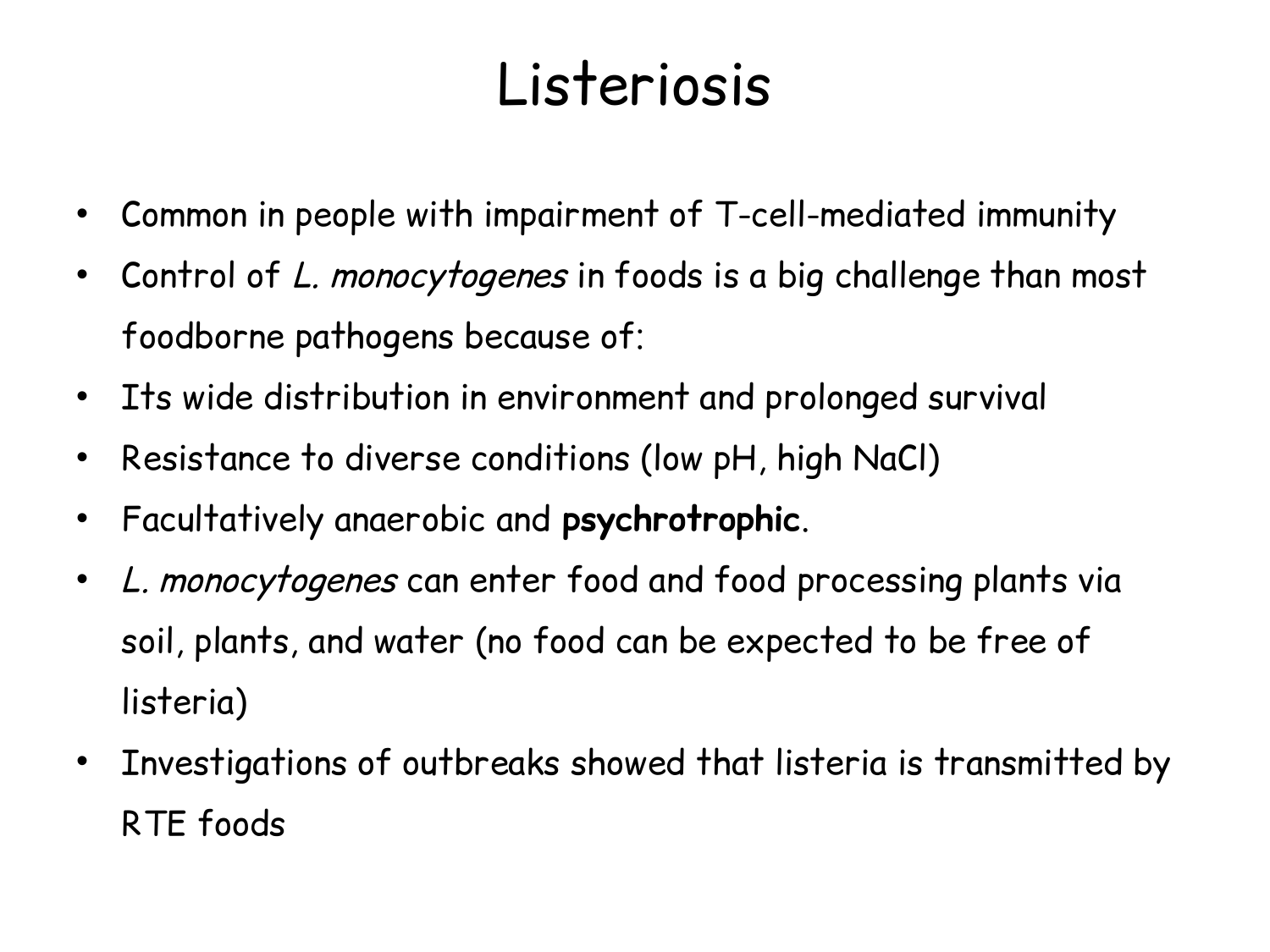

# Listeriosis
Common in people with impairment of T-cell-mediated immunity
Control of L. monocytogenes in foods is a big challenge than most foodborne pathogens because of:
Its wide distribution in environment and prolonged survival
Resistance to diverse conditions (low pH, high NaCl)
Facultatively anaerobic and psychrotrophic.
L. monocytogenes can enter food and food processing plants via soil, plants, and water (no food can be expected to be free of listeria)
Investigations of outbreaks showed that listeria is transmitted by RTE foods